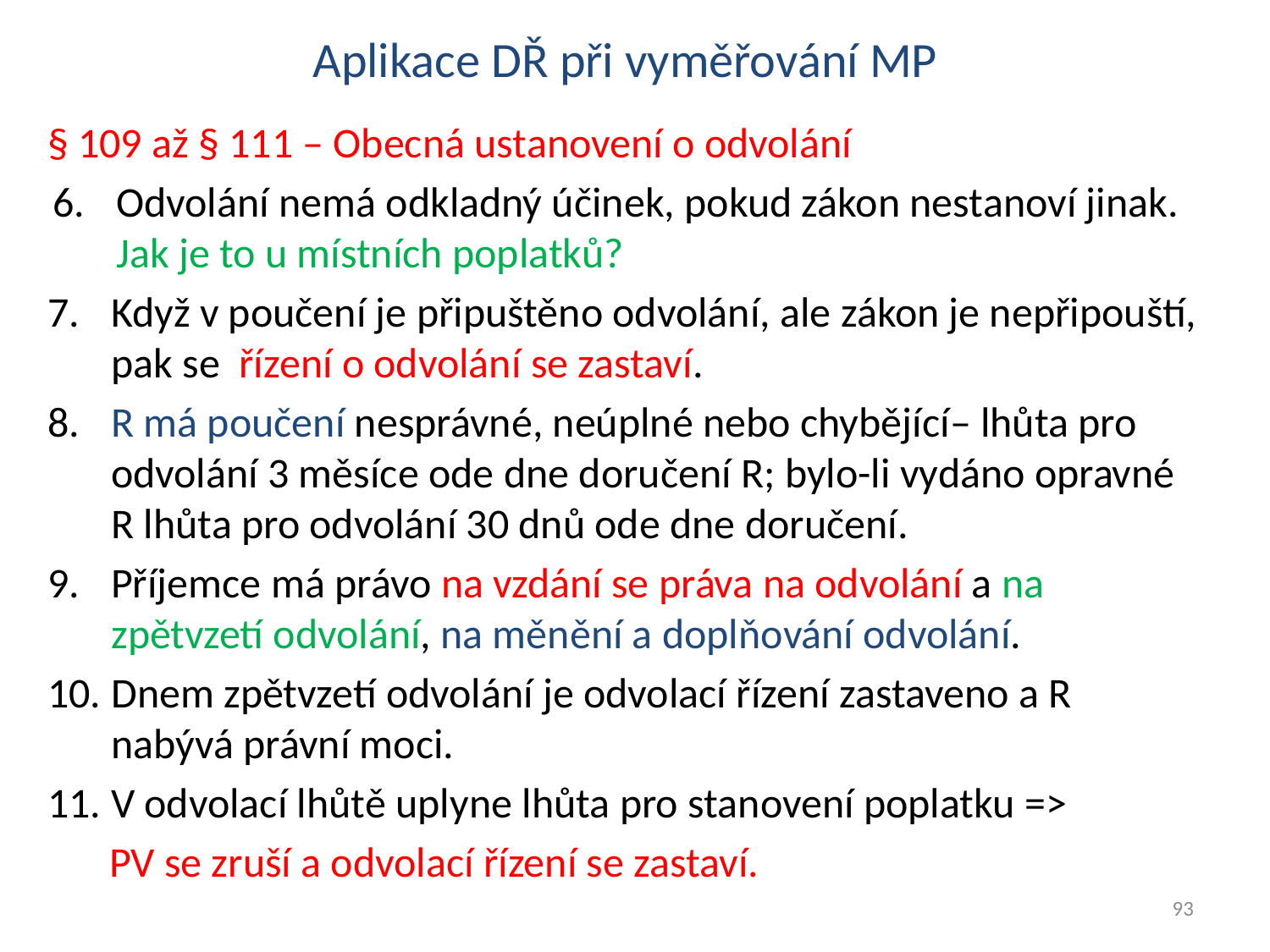

# Aplikace DŘ při vyměřování MP
§ 109 až § 111 – Obecná ustanovení o odvolání
Odvolání nemá odkladný účinek, pokud zákon nestanoví jinak. Jak je to u místních poplatků?
Když v poučení je připuštěno odvolání, ale zákon je nepřipouští, pak se  řízení o odvolání se zastaví.
R má poučení nesprávné, neúplné nebo chybějící– lhůta pro odvolání 3 měsíce ode dne doručení R; bylo-li vydáno opravné R lhůta pro odvolání 30 dnů ode dne doručení.
Příjemce má právo na vzdání se práva na odvolání a na zpětvzetí odvolání, na měnění a doplňování odvolání.
Dnem zpětvzetí odvolání je odvolací řízení zastaveno a R nabývá právní moci.
V odvolací lhůtě uplyne lhůta pro stanovení poplatku =>
PV se zruší a odvolací řízení se zastaví.

93